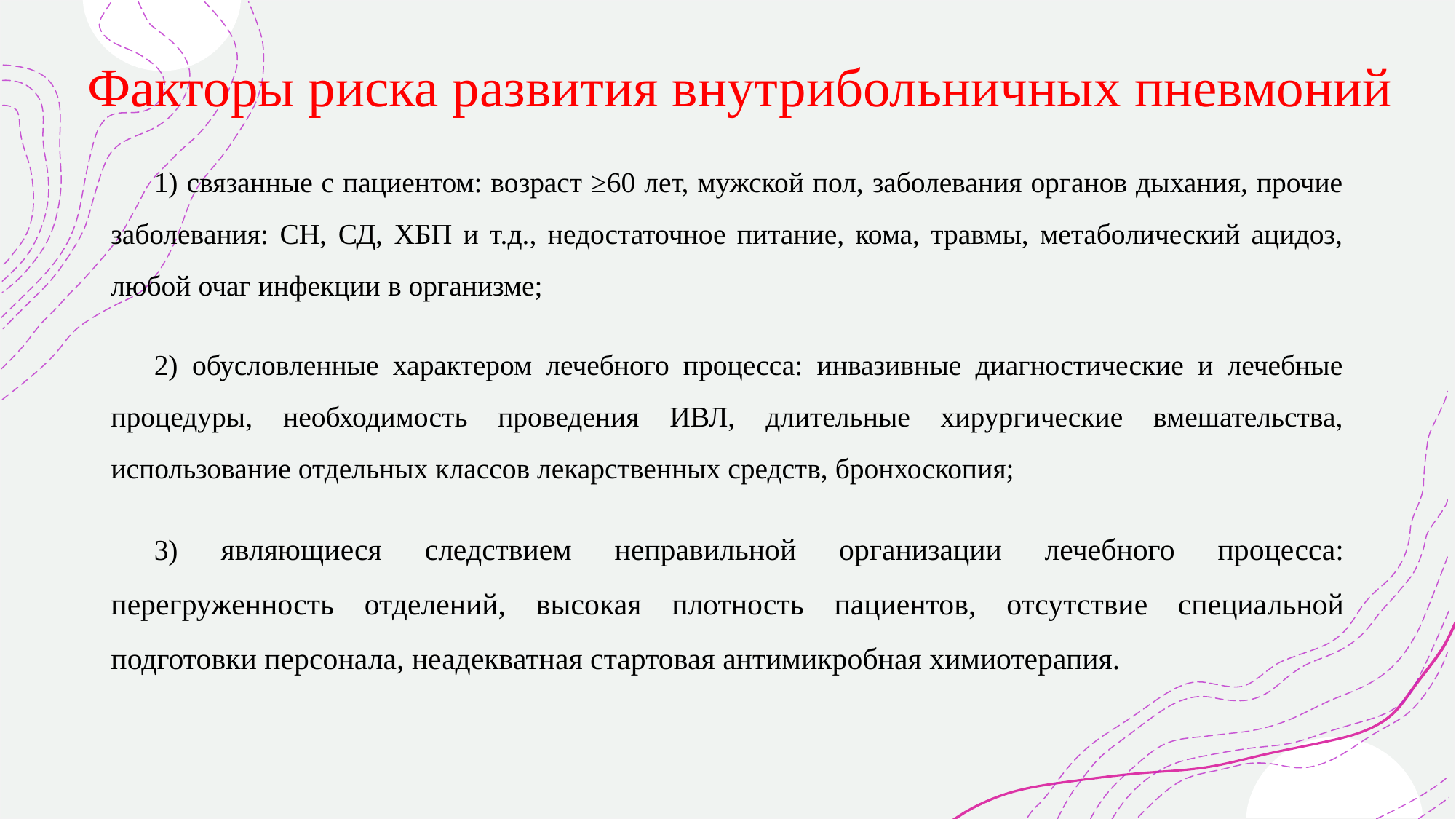

# Факторы риска развития внутрибольничных пневмоний
1) связанные с пациентом: возраст ≥60 лет, мужской пол, заболевания органов дыхания, прочие заболевания: СН, СД, ХБП и т.д., недостаточное питание, кома, травмы, метаболический ацидоз, любой очаг инфекции в организме;
2) обусловленные характером лечебного процесса: инвазивные диагностические и лечебные процедуры, необходимость проведения ИВЛ, длительные хирургические вмешательства, использование отдельных классов лекарственных средств, бронхоскопия;
3) являющиеся следствием неправильной организации лечебного процесса: перегруженность отделений, высокая плотность пациентов, отсутствие специальной подготовки персонала, неадекватная стартовая антимикробная химиотерапия.